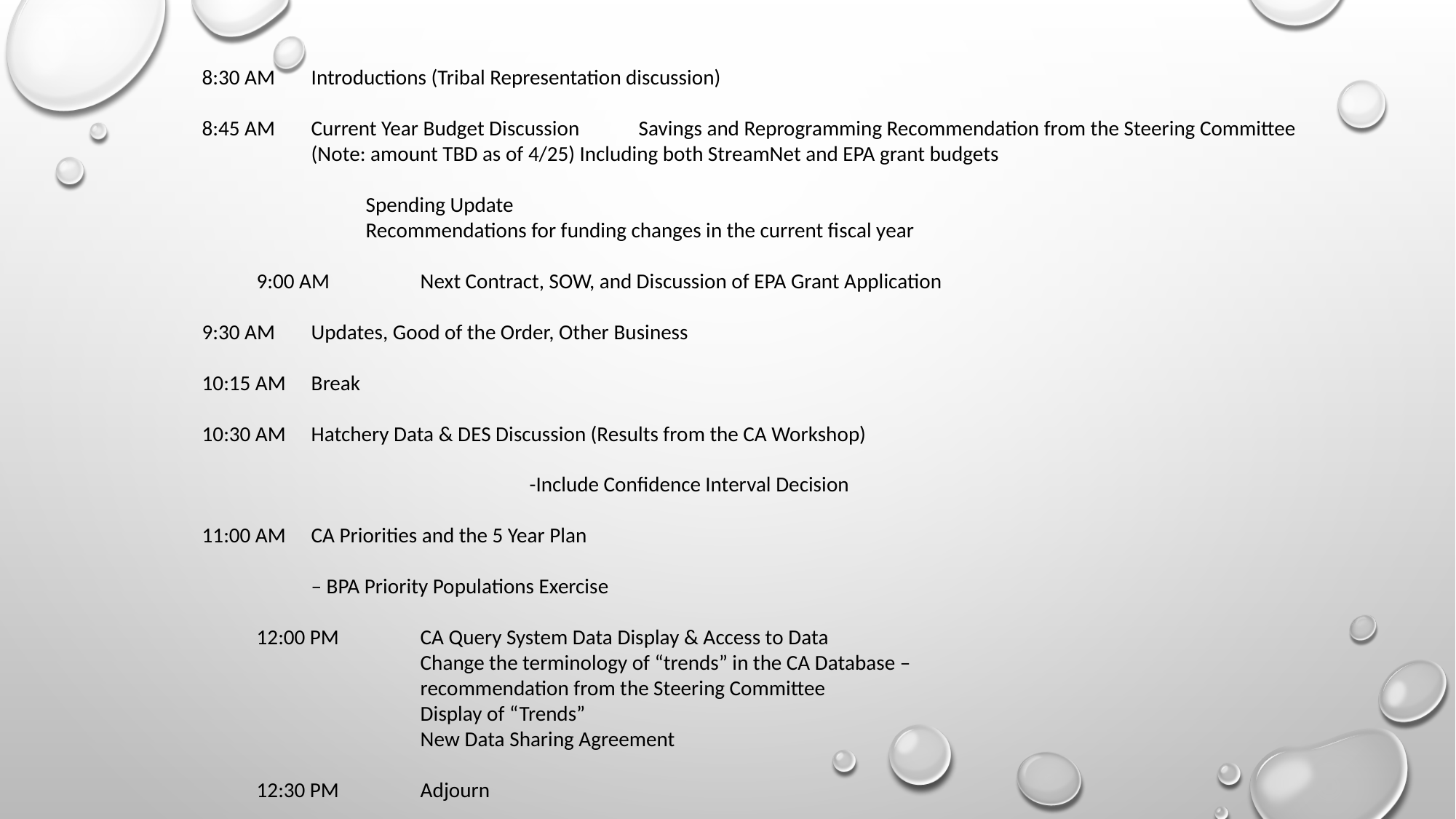

8:30 AM	Introductions (Tribal Representation discussion)

8:45 AM	Current Year Budget Discussion 	Savings and Reprogramming Recommendation from the Steering Committee (Note: amount TBD as of 4/25) Including both StreamNet and EPA grant budgets

Spending Update
Recommendations for funding changes in the current fiscal year

9:00 AM	Next Contract, SOW, and Discussion of EPA Grant Application

9:30 AM	Updates, Good of the Order, Other Business

10:15 AM	Break

10:30 AM	Hatchery Data & DES Discussion (Results from the CA Workshop)

			-Include Confidence Interval Decision

11:00 AM	CA Priorities and the 5 Year Plan

– BPA Priority Populations Exercise

12:00 PM	CA Query System Data Display & Access to Data
Change the terminology of “trends” in the CA Database –
recommendation from the Steering Committee
Display of “Trends”
New Data Sharing Agreement

12:30 PM	Adjourn